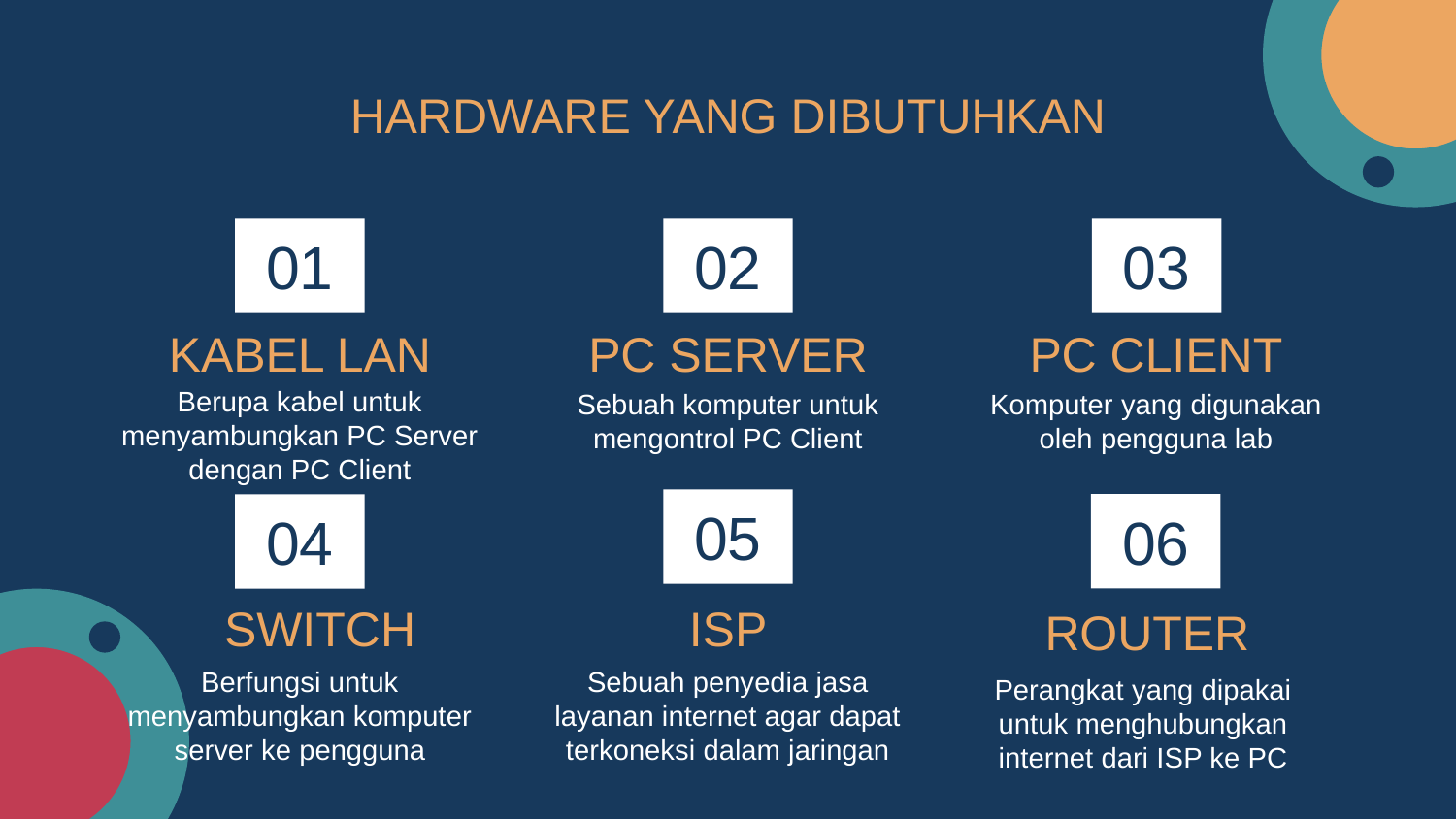

# HARDWARE YANG DIBUTUHKAN
01
02
03
KABEL LAN
PC SERVER
PC CLIENT
Berupa kabel untuk menyambungkan PC Server dengan PC Client
Sebuah komputer untuk mengontrol PC Client
Komputer yang digunakan oleh pengguna lab
05
04
06
SWITCH
ISP
ROUTER
Berfungsi untuk menyambungkan komputer server ke pengguna
Sebuah penyedia jasa layanan internet agar dapat terkoneksi dalam jaringan
Perangkat yang dipakai untuk menghubungkan internet dari ISP ke PC